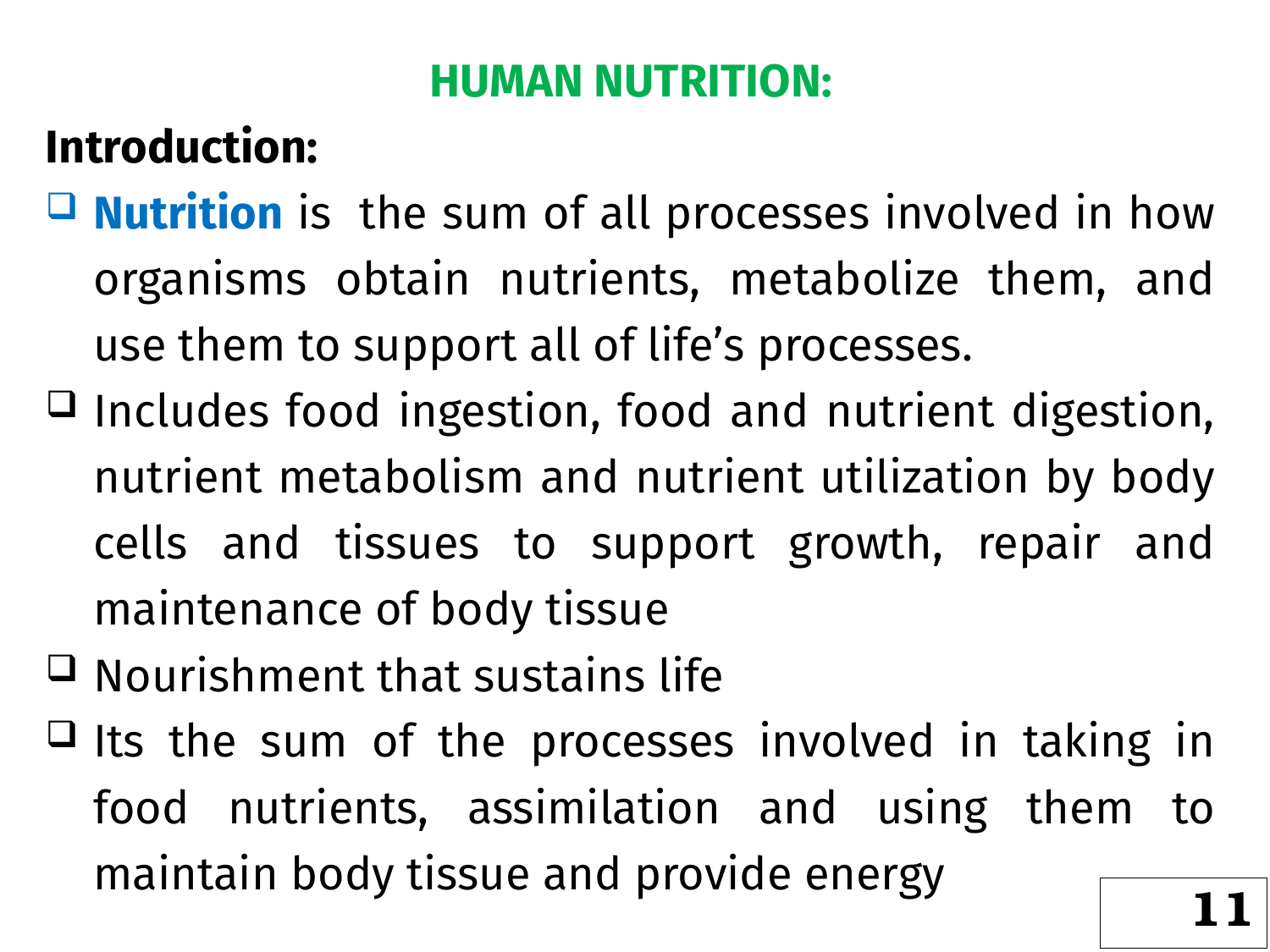

HUMAN NUTRITION:
Introduction:
Nutrition is  the sum of all processes involved in how organisms obtain nutrients, metabolize them, and use them to support all of life’s processes.
Includes food ingestion, food and nutrient digestion, nutrient metabolism and nutrient utilization by body cells and tissues to support growth, repair and maintenance of body tissue
Nourishment that sustains life
Its the sum of the processes involved in taking in food nutrients, assimilation and using them to maintain body tissue and provide energy

11